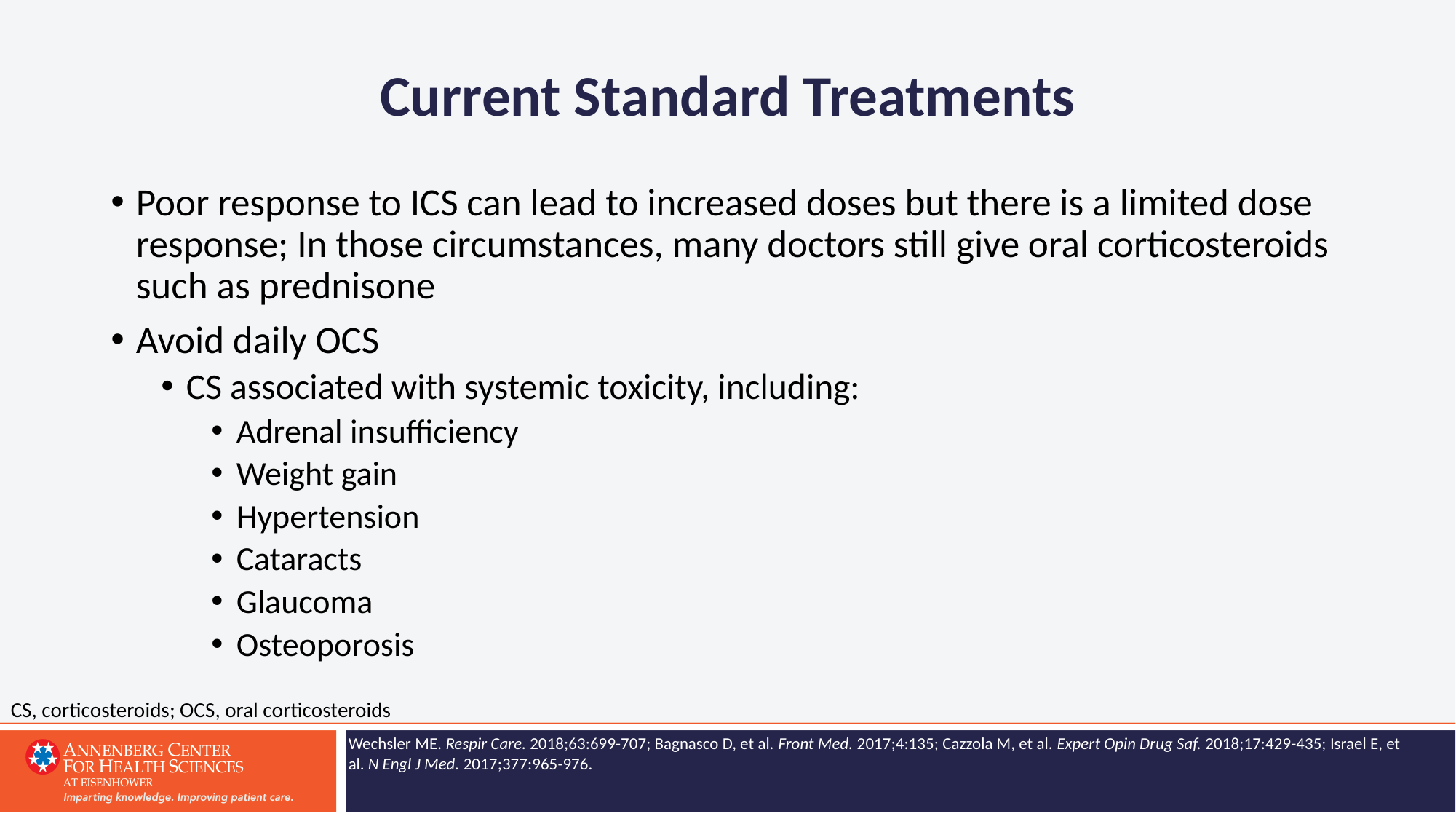

# Current Standard Treatments
Poor response to ICS can lead to increased doses but there is a limited dose response; In those circumstances, many doctors still give oral corticosteroids such as prednisone
Avoid daily OCS
CS associated with systemic toxicity, including:
Adrenal insufficiency
Weight gain
Hypertension
Cataracts
Glaucoma
Osteoporosis
CS, corticosteroids; OCS, oral corticosteroids
Wechsler ME. Respir Care. 2018;63:699-707; Bagnasco D, et al. Front Med. 2017;4:135; Cazzola M, et al. Expert Opin Drug Saf. 2018;17:429-435; Israel E, et al. N Engl J Med. 2017;377:965-976.